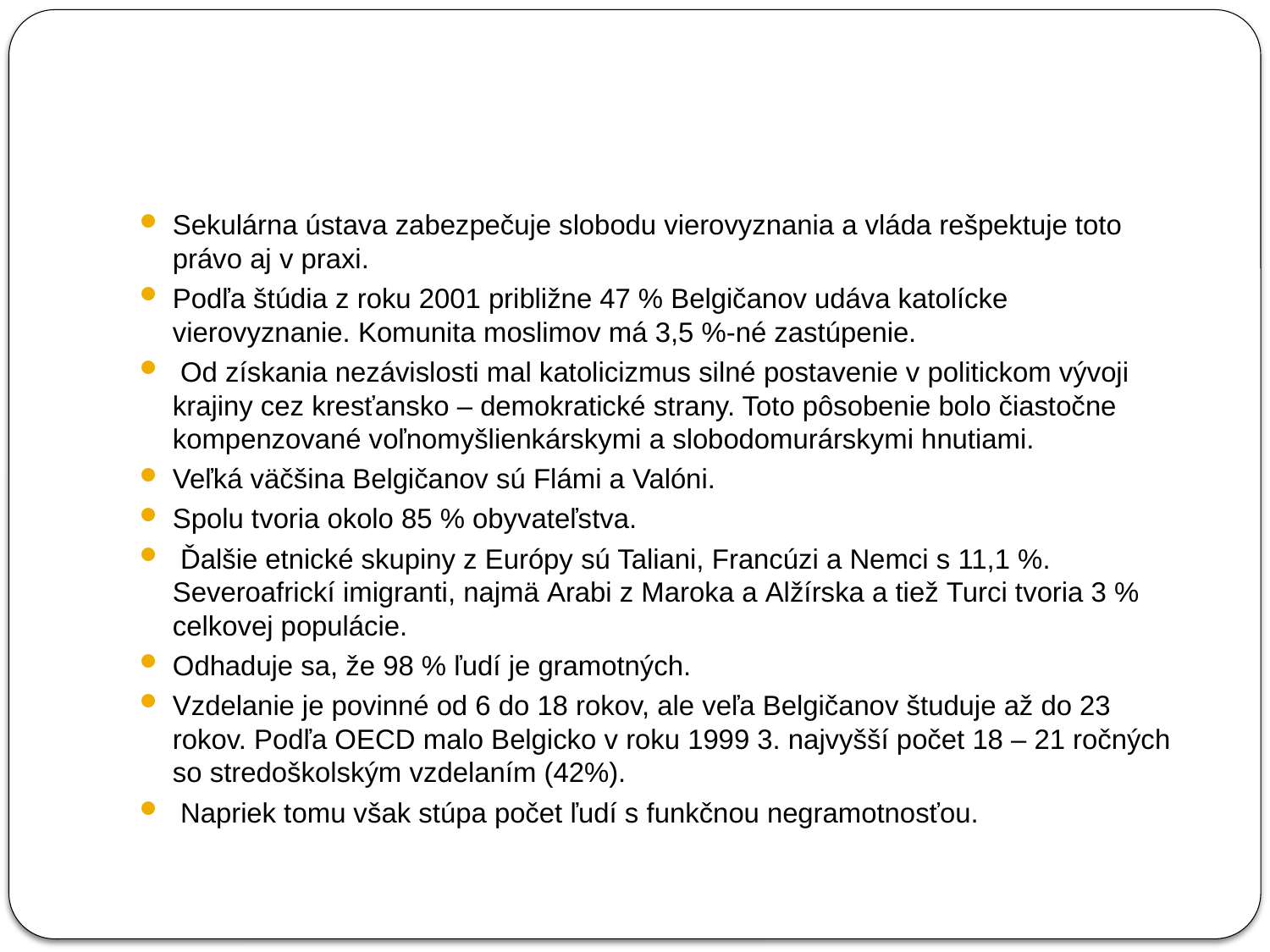

#
Sekulárna ústava zabezpečuje slobodu vierovyznania a vláda rešpektuje toto právo aj v praxi.
Podľa štúdia z roku 2001 približne 47 % Belgičanov udáva katolícke vierovyznanie. Komunita moslimov má 3,5 %-né zastúpenie.
 Od získania nezávislosti mal katolicizmus silné postavenie v politickom vývoji krajiny cez kresťansko – demokratické strany. Toto pôsobenie bolo čiastočne kompenzované voľnomyšlienkárskymi a slobodomurárskymi hnutiami.
Veľká väčšina Belgičanov sú Flámi a Valóni.
Spolu tvoria okolo 85 % obyvateľstva.
 Ďalšie etnické skupiny z Európy sú Taliani, Francúzi a Nemci s 11,1 %. Severoafrickí imigranti, najmä Arabi z Maroka a Alžírska a tiež Turci tvoria 3 % celkovej populácie.
Odhaduje sa, že 98 % ľudí je gramotných.
Vzdelanie je povinné od 6 do 18 rokov, ale veľa Belgičanov študuje až do 23 rokov. Podľa OECD malo Belgicko v roku 1999 3. najvyšší počet 18 – 21 ročných so stredoškolským vzdelaním (42%).
 Napriek tomu však stúpa počet ľudí s funkčnou negramotnosťou.